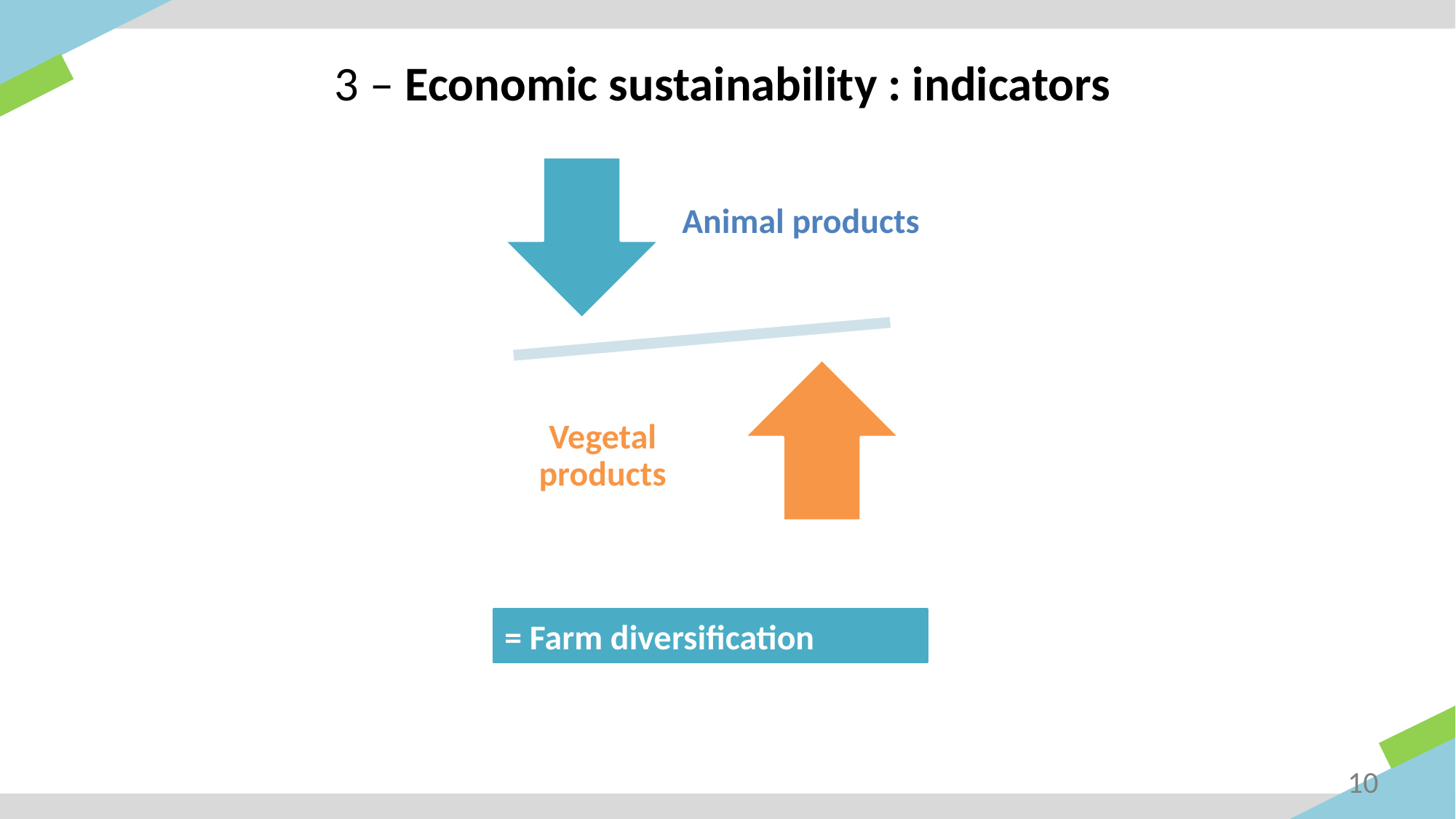

# 3 – Economic sustainability : indicators
Animal products
Vegetal products

= Farm diversification
10